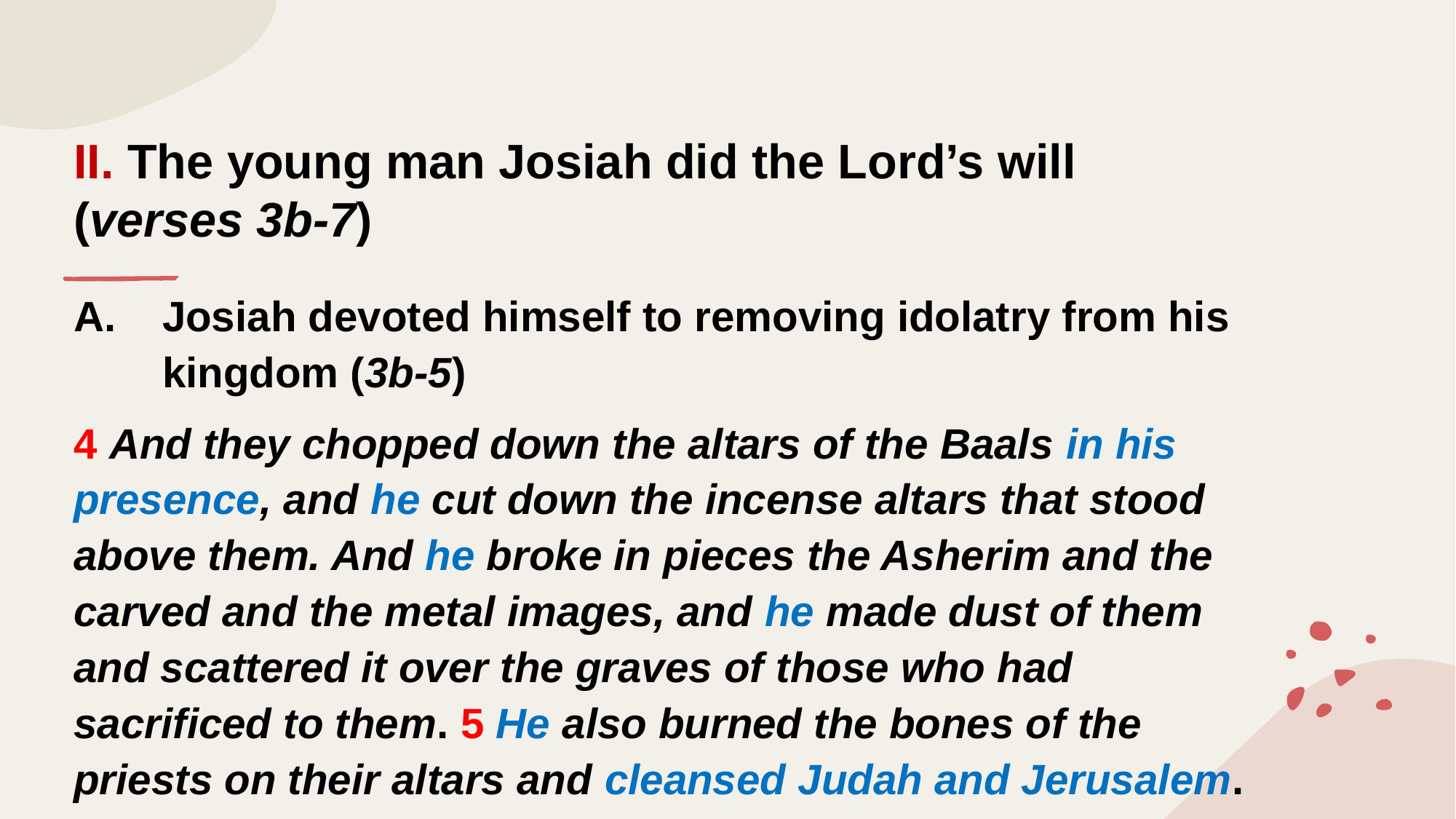

# II. The young man Josiah did the Lord’s will (verses 3b-7)
Josiah devoted himself to removing idolatry from his kingdom (3b-5)
4 And they chopped down the altars of the Baals in his presence, and he cut down the incense altars that stood above them. And he broke in pieces the Asherim and the carved and the metal images, and he made dust of them and scattered it over the graves of those who had sacrificed to them. 5 He also burned the bones of the priests on their altars and cleansed Judah and Jerusalem.